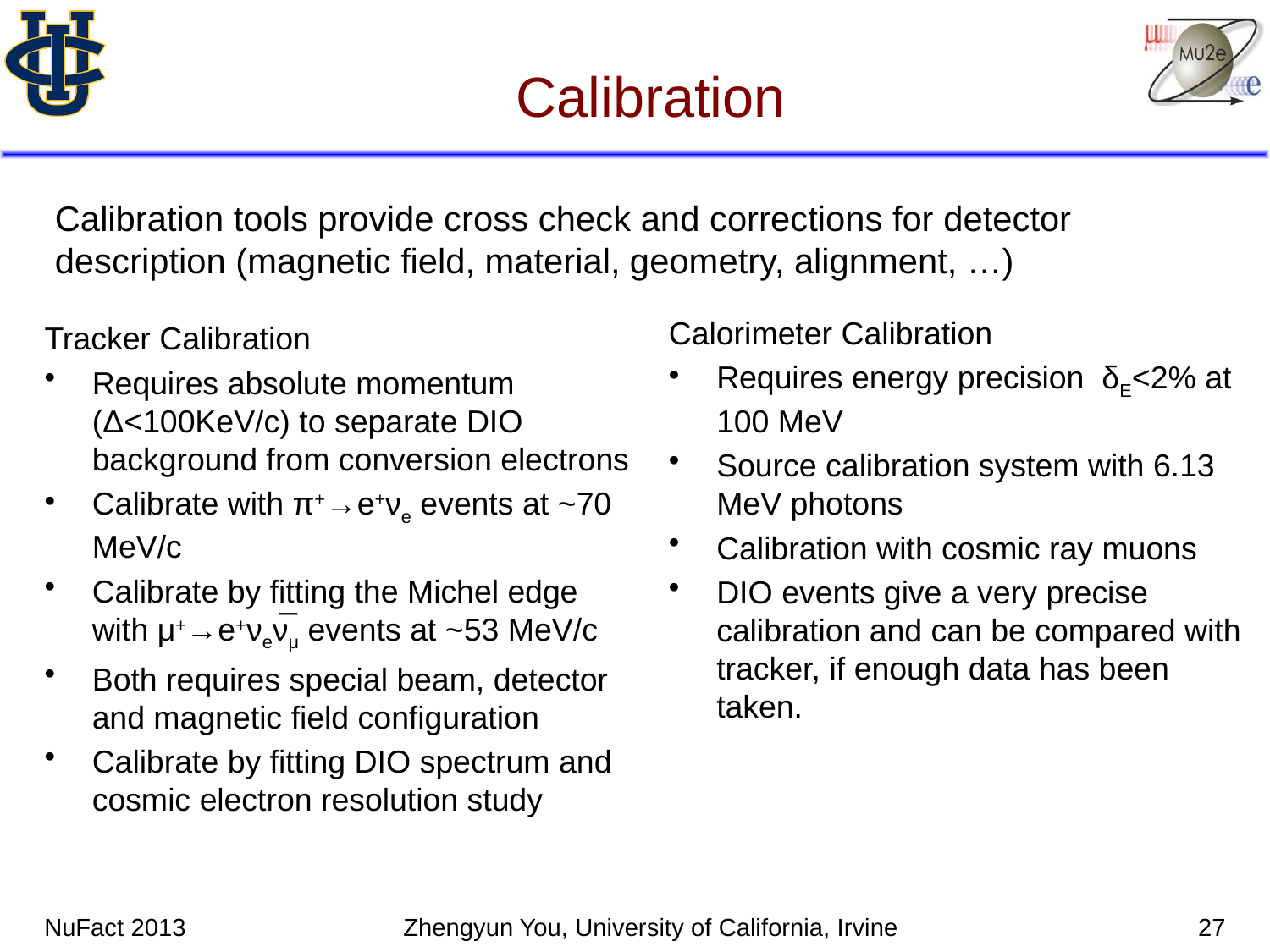

# Calibration
Calibration tools provide cross check and corrections for detector description (magnetic field, material, geometry, alignment, …)
Calorimeter Calibration
Requires energy precision  δE<2% at 100 MeV
Source calibration system with 6.13 MeV photons
Calibration with cosmic ray muons
DIO events give a very precise calibration and can be compared with tracker, if enough data has been taken.
Tracker Calibration
Requires absolute momentum (Δ<100KeV/c) to separate DIO background from conversion electrons
Calibrate with π+→e+νe events at ~70 MeV/c
Calibrate by fitting the Michel edge with μ+→e+νeνμ events at ~53 MeV/c
Both requires special beam, detector and magnetic field configuration
Calibrate by fitting DIO spectrum and cosmic electron resolution study
_
NuFact 2013
Zhengyun You, University of California, Irvine
27